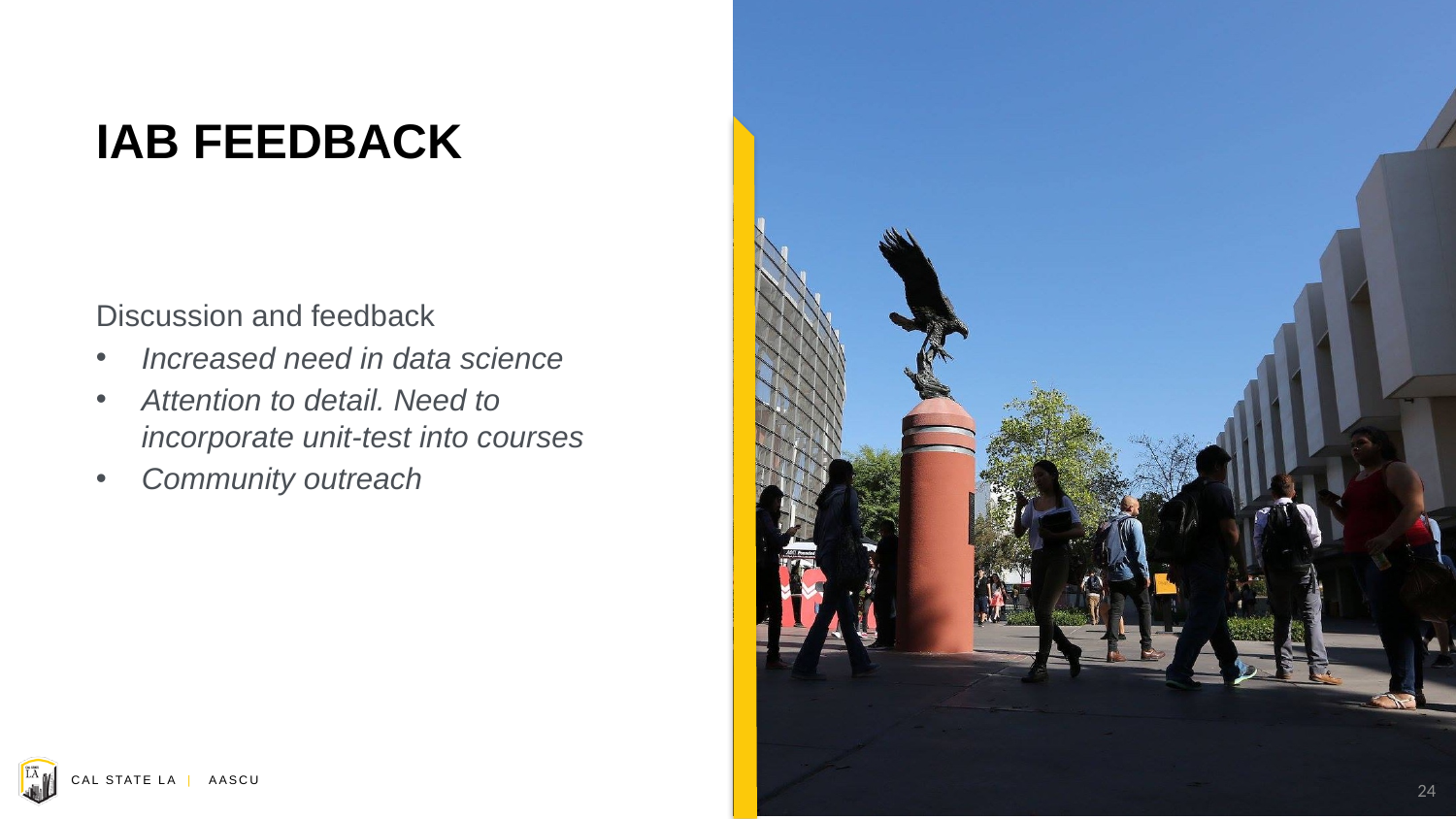

# IAB Feedback
Discussion and feedback
Increased need in data science
Attention to detail. Need to incorporate unit-test into courses
Community outreach
24